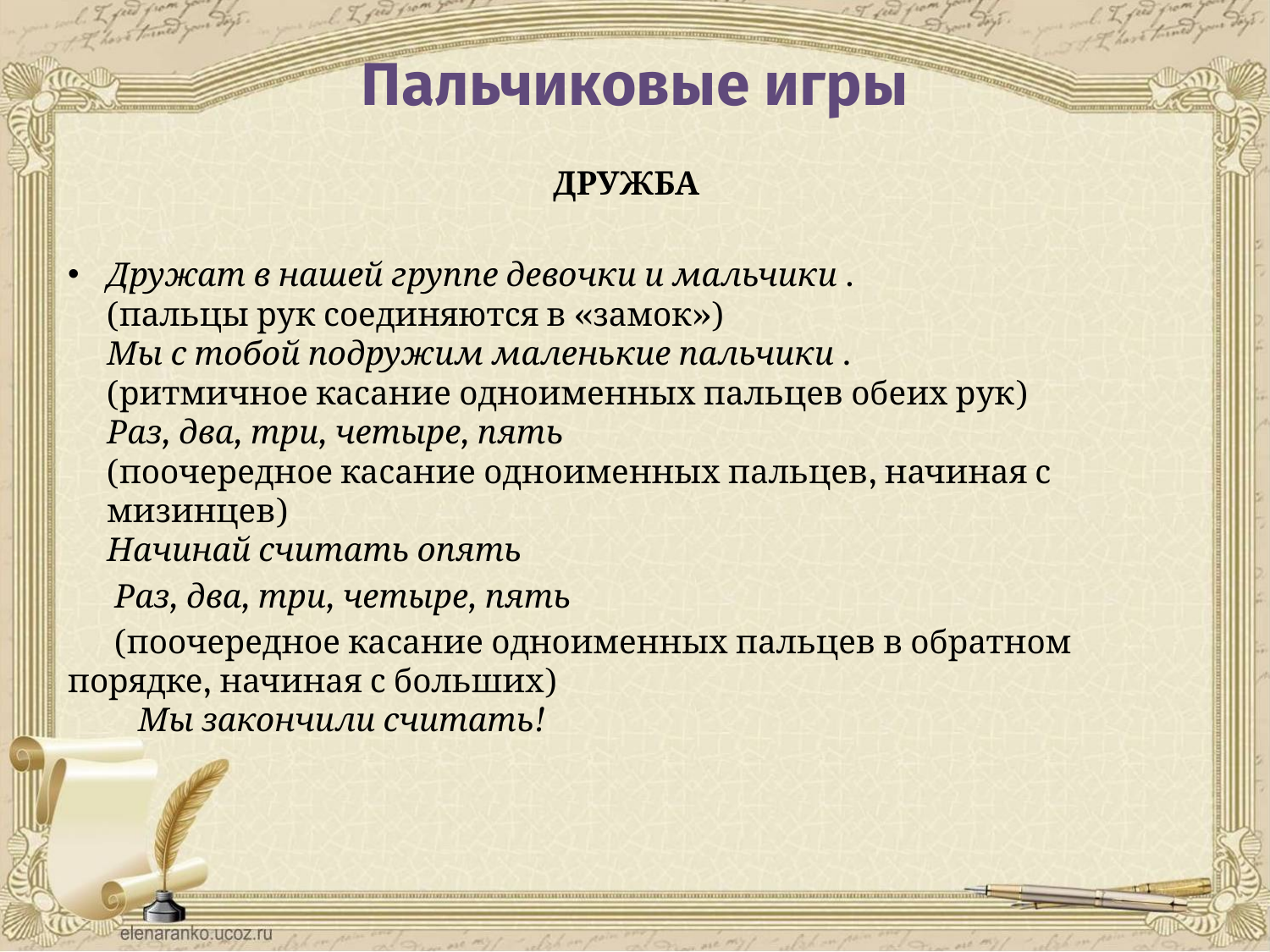

# Пальчиковые игры
ДРУЖБА

Дружат в нашей группе девочки и мальчики .
(пальцы рук соединяются в «замок») 
Мы с тобой подружим маленькие пальчики .
(ритмичное касание одноименных пальцев обеих рук)
Раз, два, три, четыре, пять 
(поочередное касание одноименных пальцев, начиная с мизинцев)
Начинай считать опять
      Раз, два, три, четыре, пять
      (поочередное касание одноименных пальцев в обратном      	порядке, начиная с больших)
         Мы закончили считать!